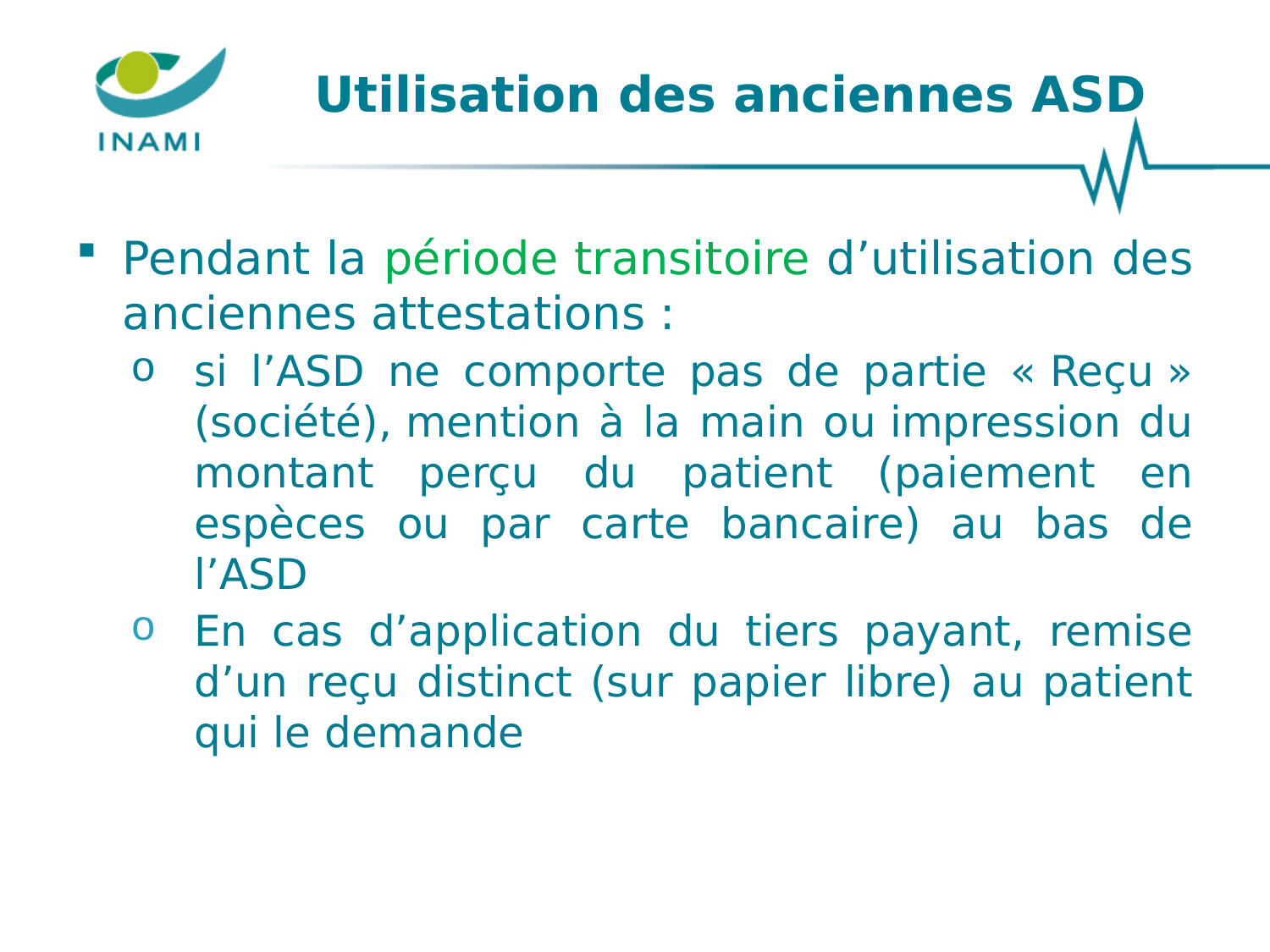

# Utilisation des anciennes ASD
Pendant la période transitoire d’utilisation des anciennes attestations :
si l’ASD ne comporte pas de partie « Reçu » (société), mention à la main ou impression du montant perçu du patient (paiement en espèces ou par carte bancaire) au bas de l’ASD
En cas d’application du tiers payant, remise d’un reçu distinct (sur papier libre) au patient qui le demande